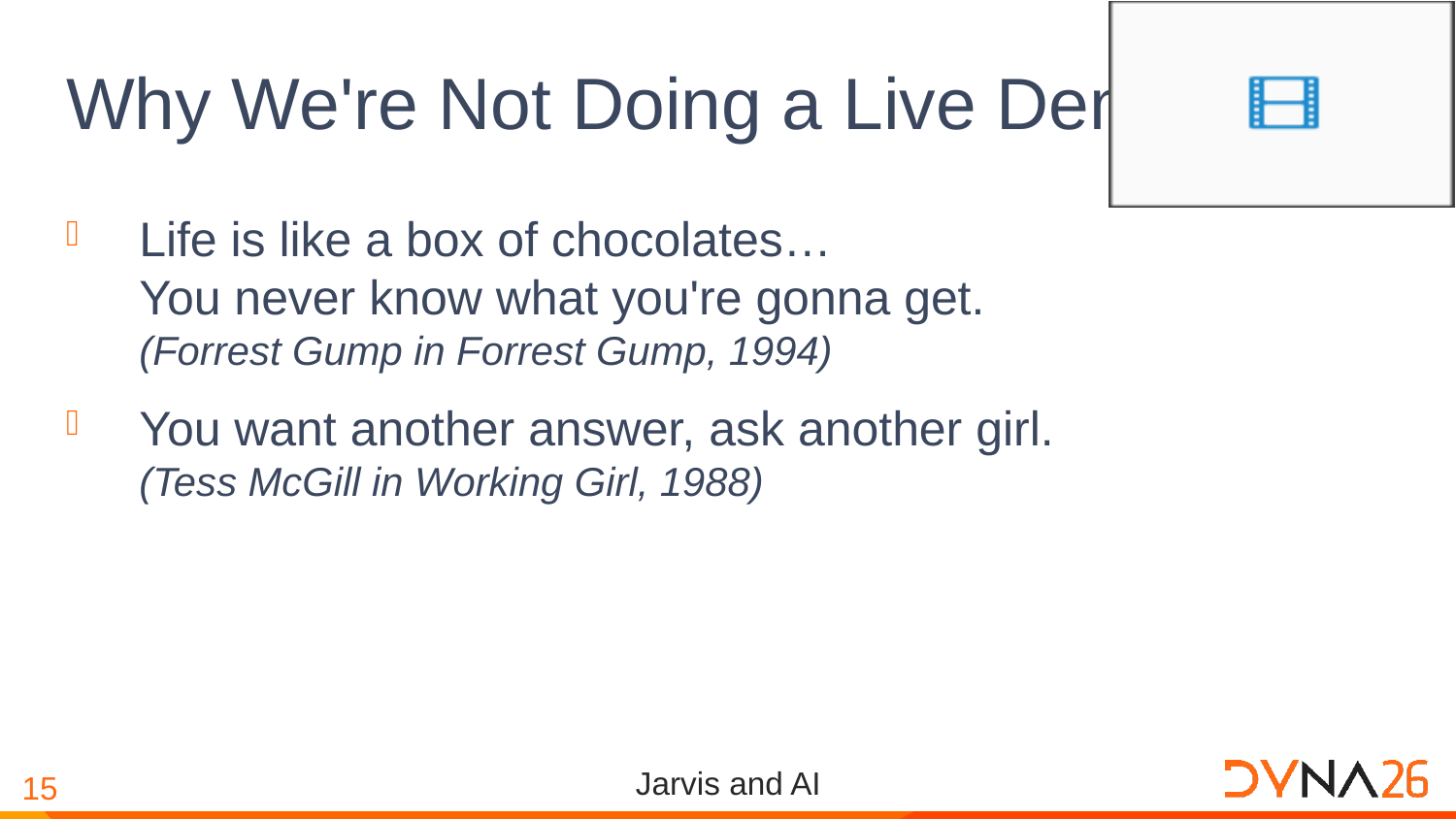

# Why We're Not Doing a Live Demo
Life is like a box of chocolates…
You never know what you're gonna get.
(Forrest Gump in Forrest Gump, 1994)
You want another answer, ask another girl.
(Tess McGill in Working Girl, 1988)